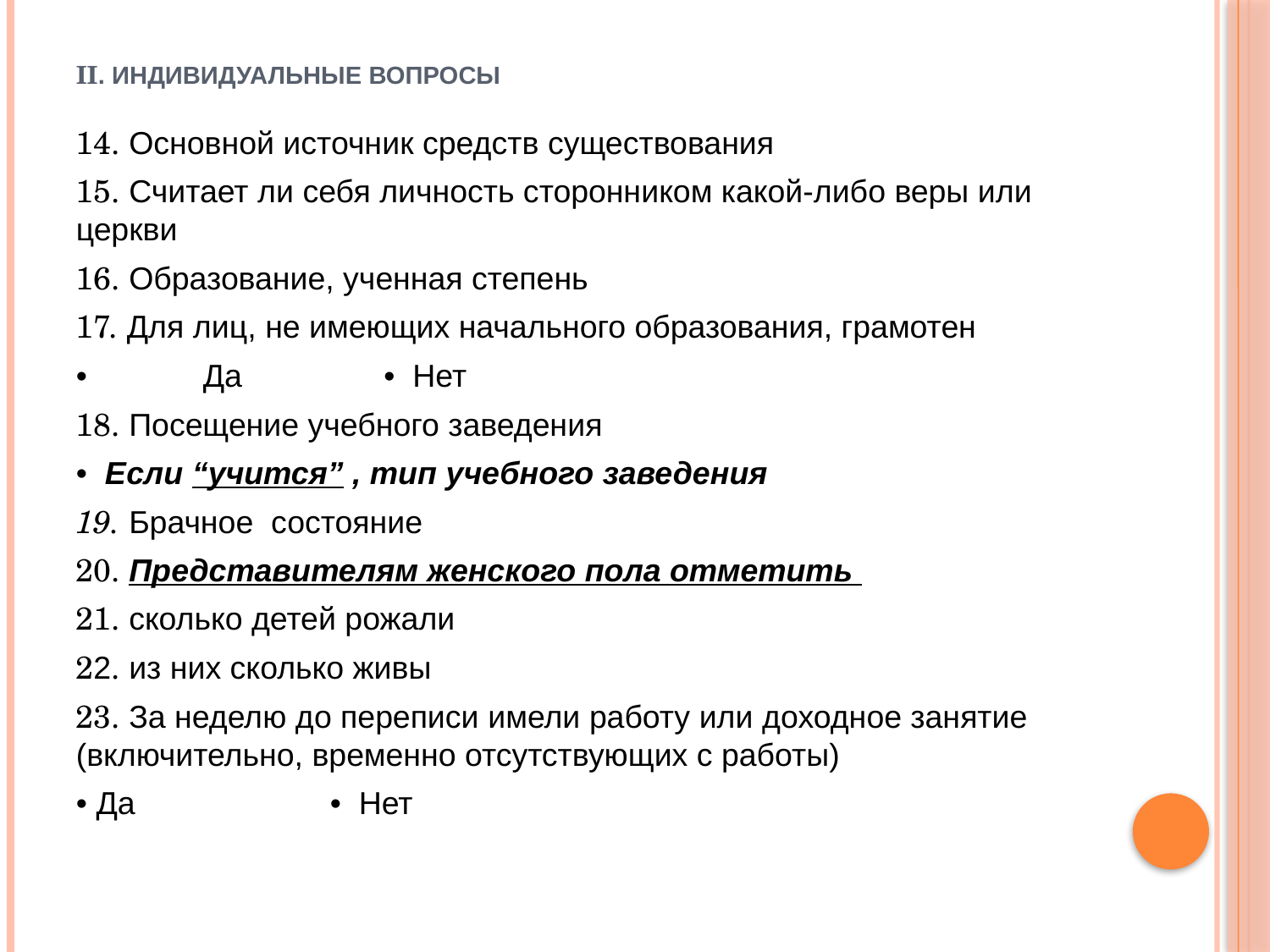

# II. Индивидуальные вопросы
14. Основной источник средств существования
15. Считает ли себя личность сторонником какой-либо веры или церкви
16. Образование, ученная степень
17. Для лиц, не имеющих начального образования, грамотен
•	Да                •  Нет
18. Посещение учебного заведения
•  Если “учится” , тип учебного заведения
19. Брачное  состояние
20. Представителям женского пола отметить
21. сколько детей рожали
22. из них сколько живы
23. За неделю до переписи имели работу или доходное занятие (включительно, временно отсутствующих с работы)
• Да 		•  Нет